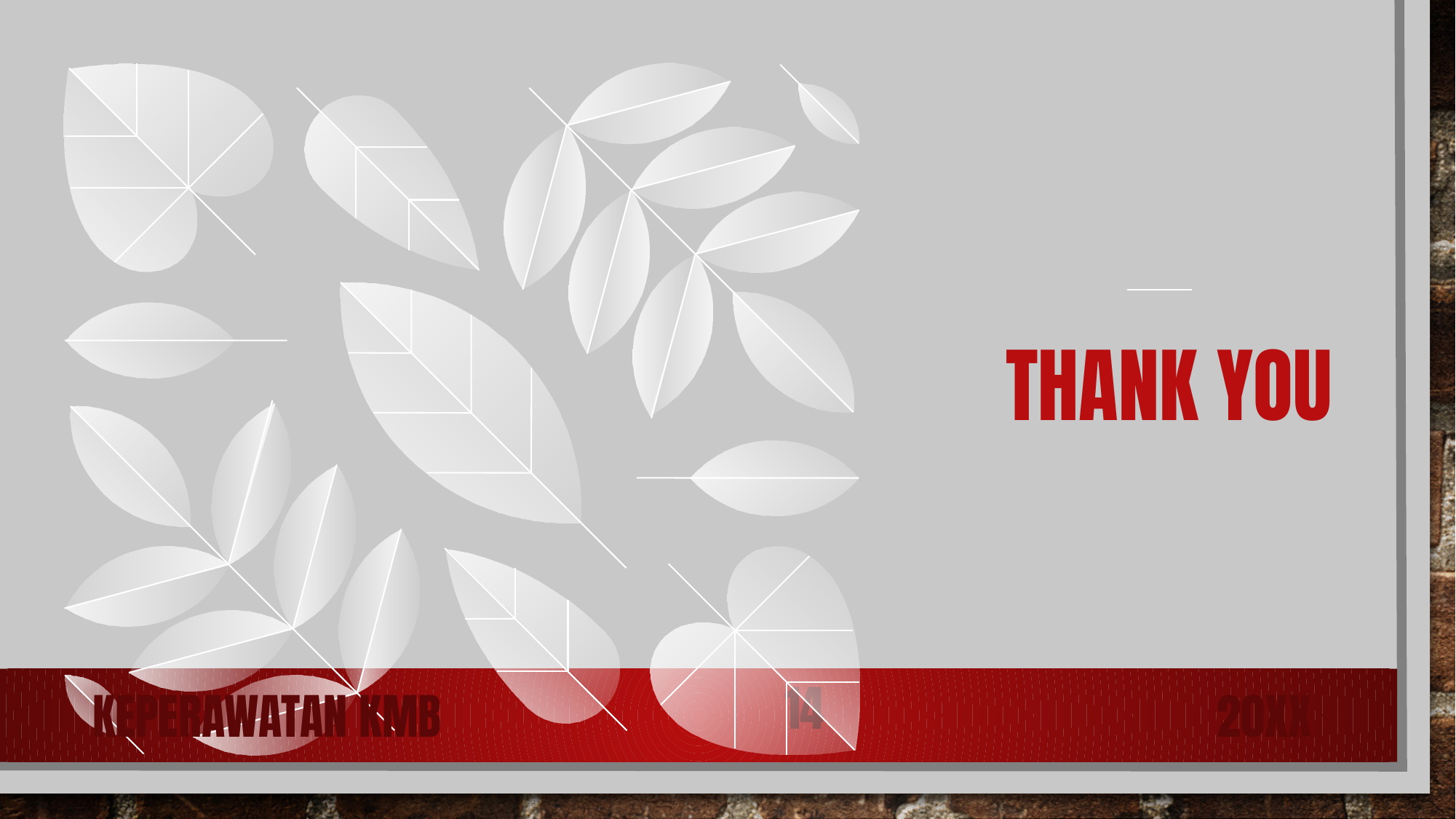

# Thank you

Keperawatan kmb
14
20XX